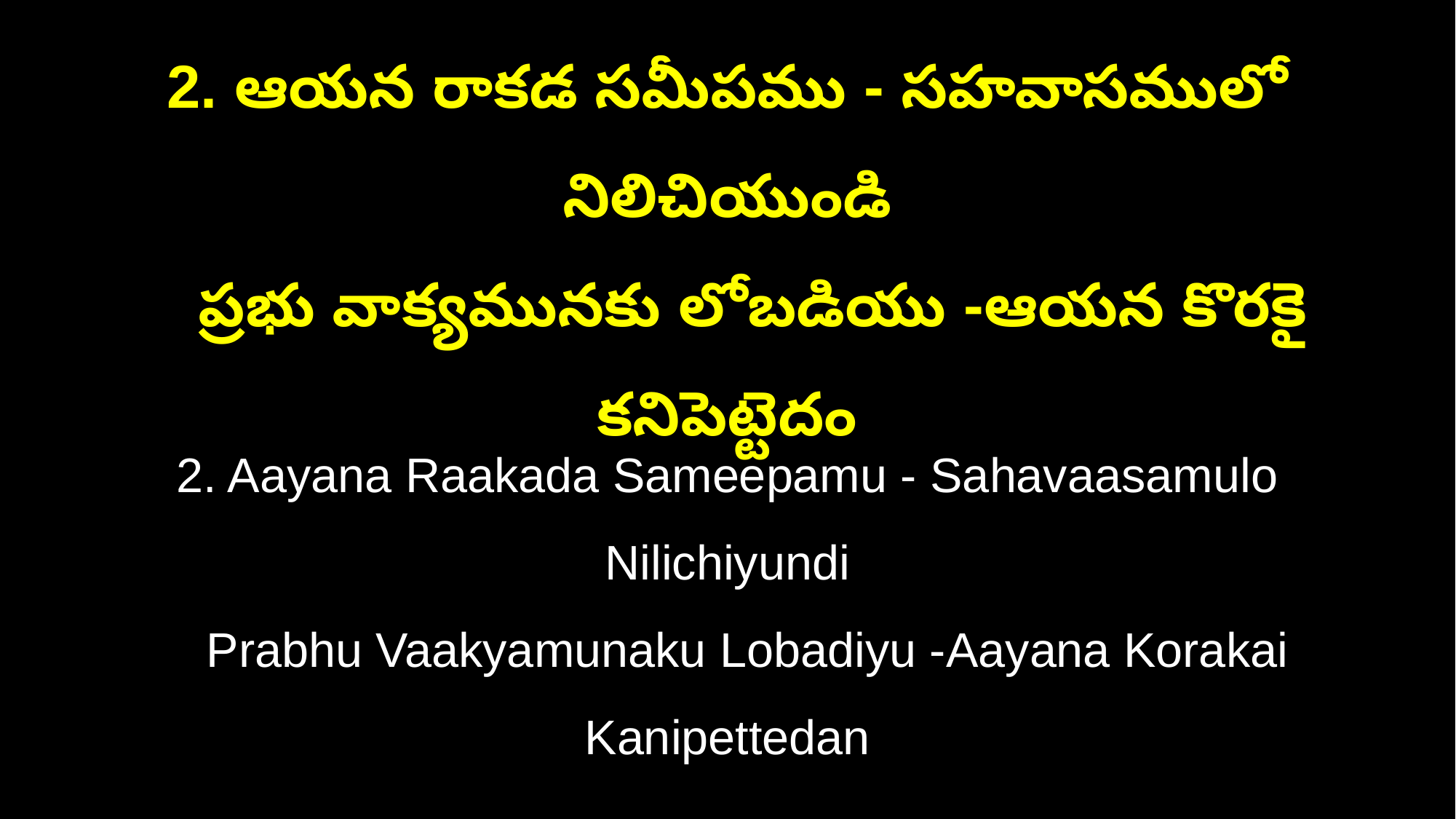

2. ఆయన రాకడ సమీపము - సహవాసములో నిలిచియుండి
   ప్రభు వాక్యమునకు లోబడియు -ఆయన కొరకై కనిపెట్టెదం
2. Aayana Raakada Sameepamu - Sahavaasamulo Nilichiyundi
   Prabhu Vaakyamunaku Lobadiyu -Aayana Korakai Kanipettedan